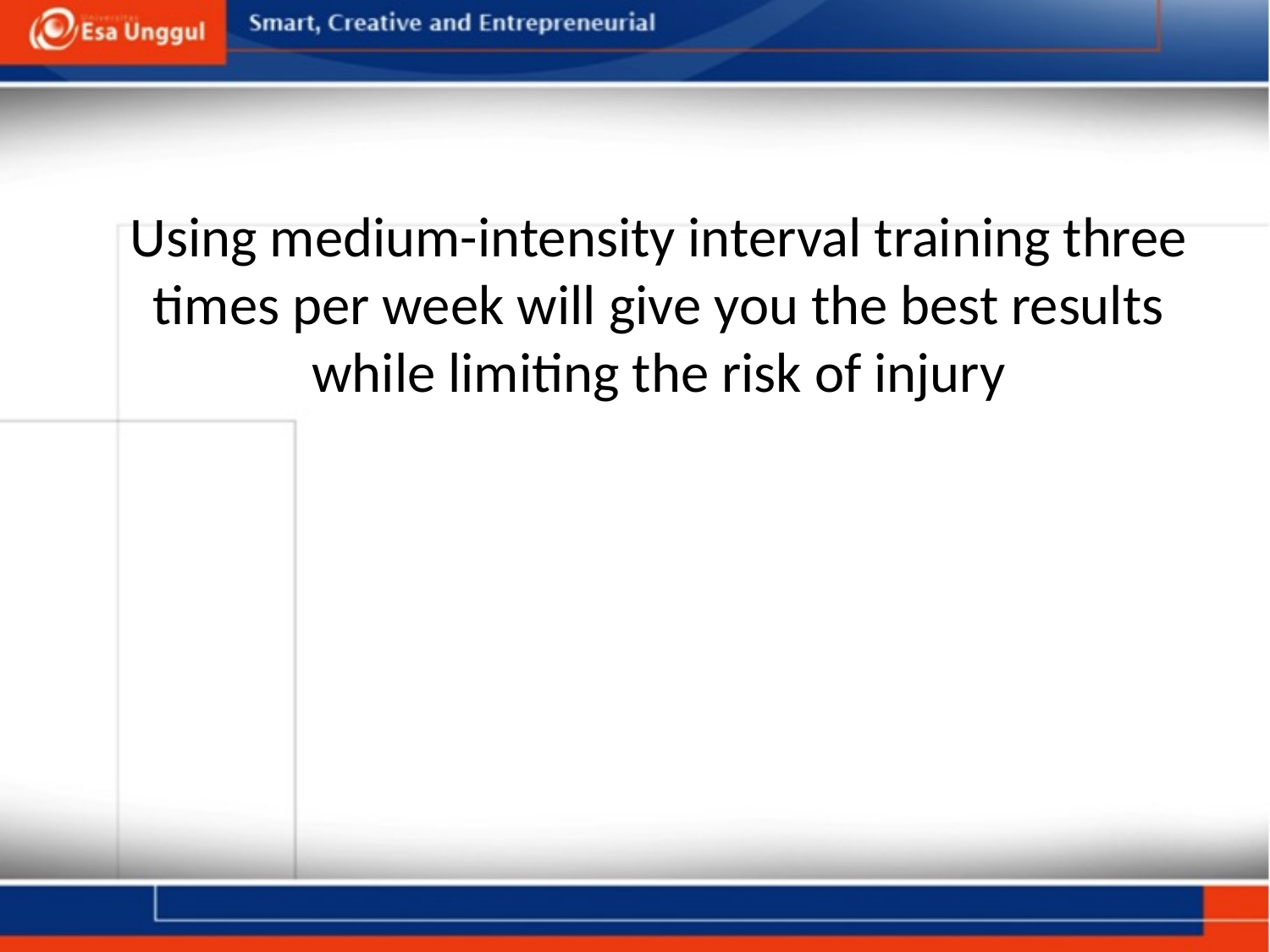

#
	Using medium-intensity interval training three times per week will give you the best results while limiting the risk of injury